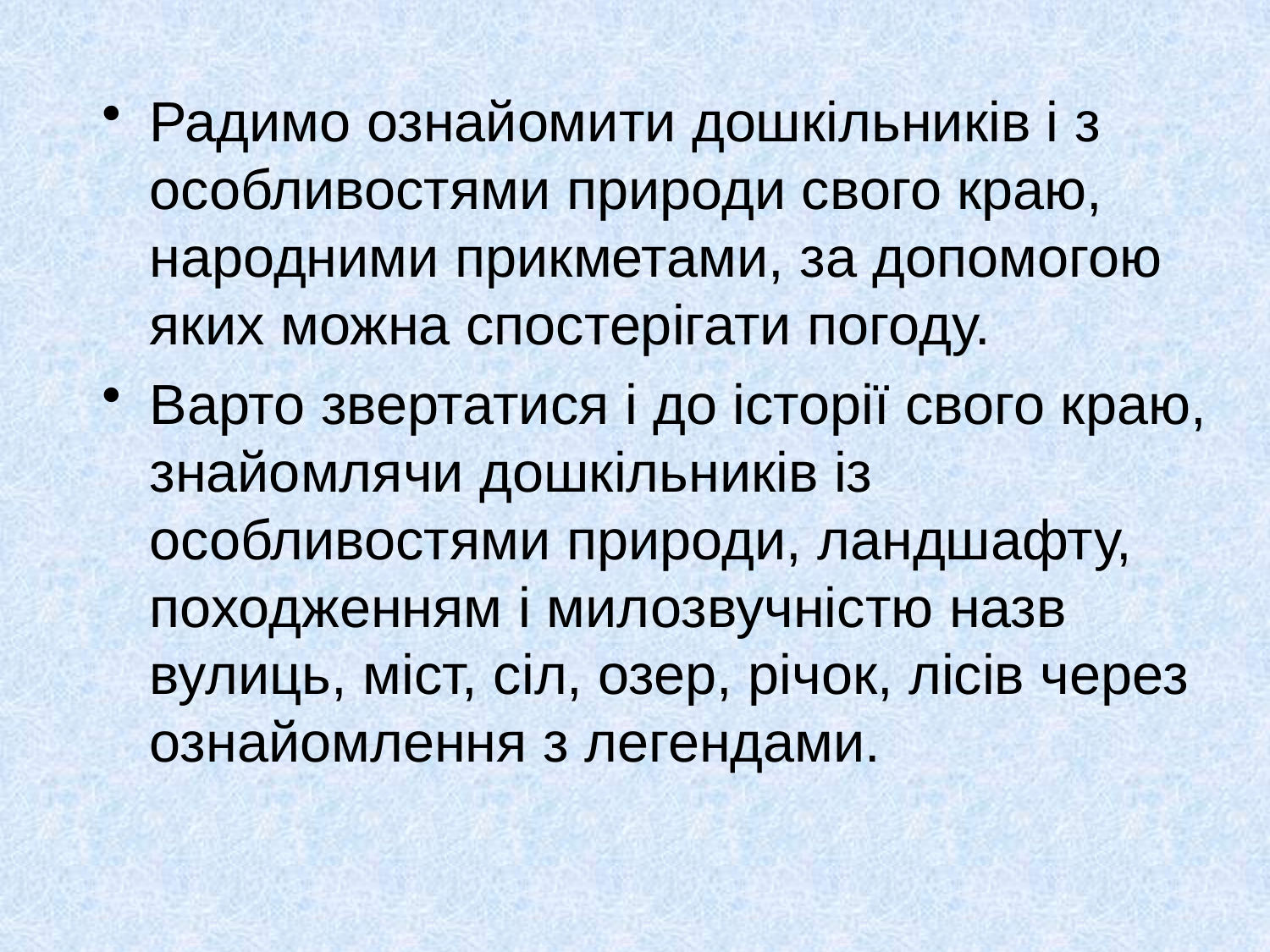

Радимо ознайомити дошкільників і з особливостями природи свого краю, народними прикметами, за допомогою яких можна спостерігати погоду.
Варто звертатися і до історії свого краю, знайомлячи дошкільників із особливостями природи, ландшафту, походженням і милозвучністю назв вулиць, міст, сіл, озер, річок, лісів через ознайомлення з легендами.